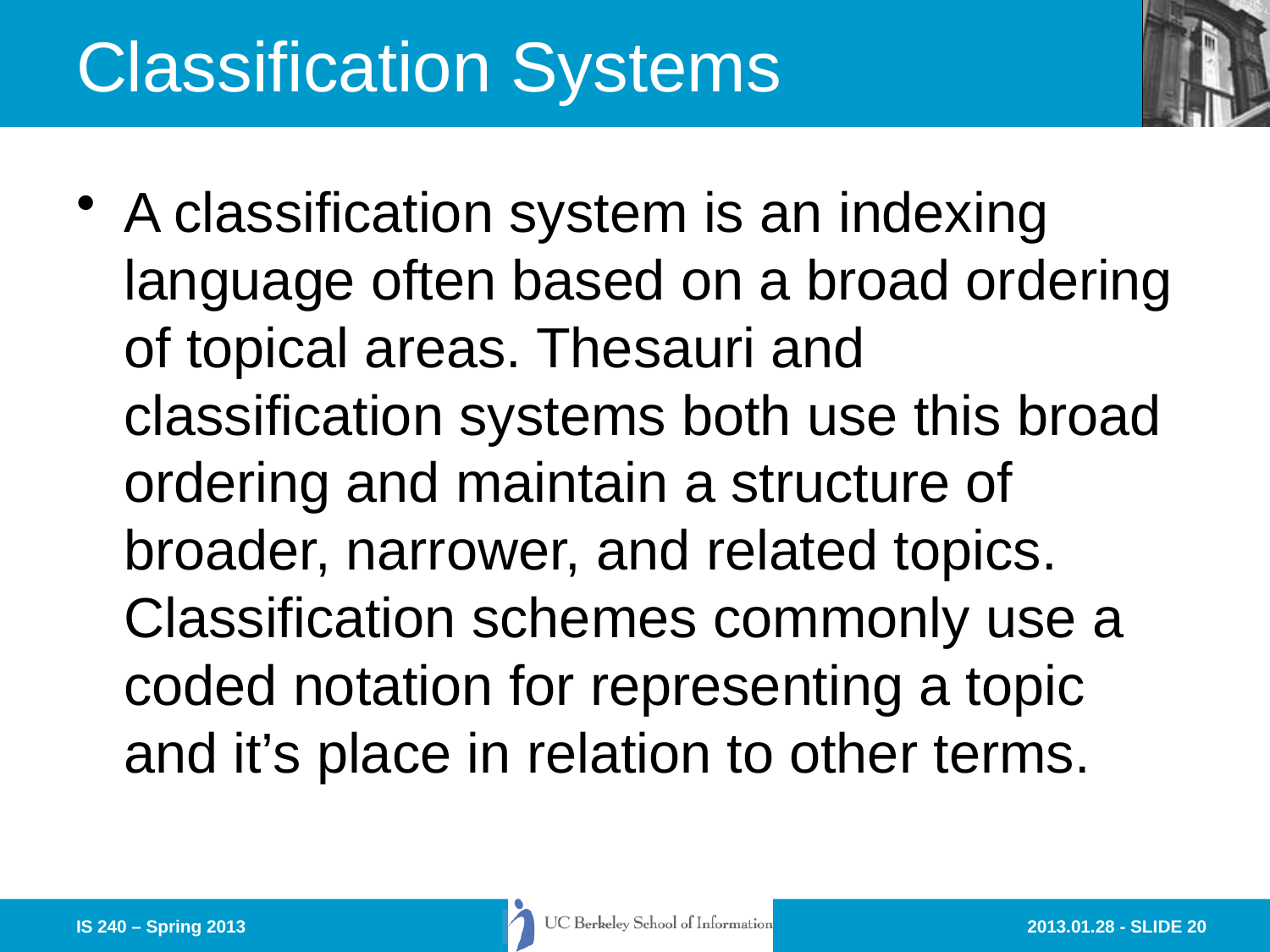

# Classification Systems
A classification system is an indexing language often based on a broad ordering of topical areas. Thesauri and classification systems both use this broad ordering and maintain a structure of broader, narrower, and related topics. Classification schemes commonly use a coded notation for representing a topic and it’s place in relation to other terms.
IS 240 – Spring 2013